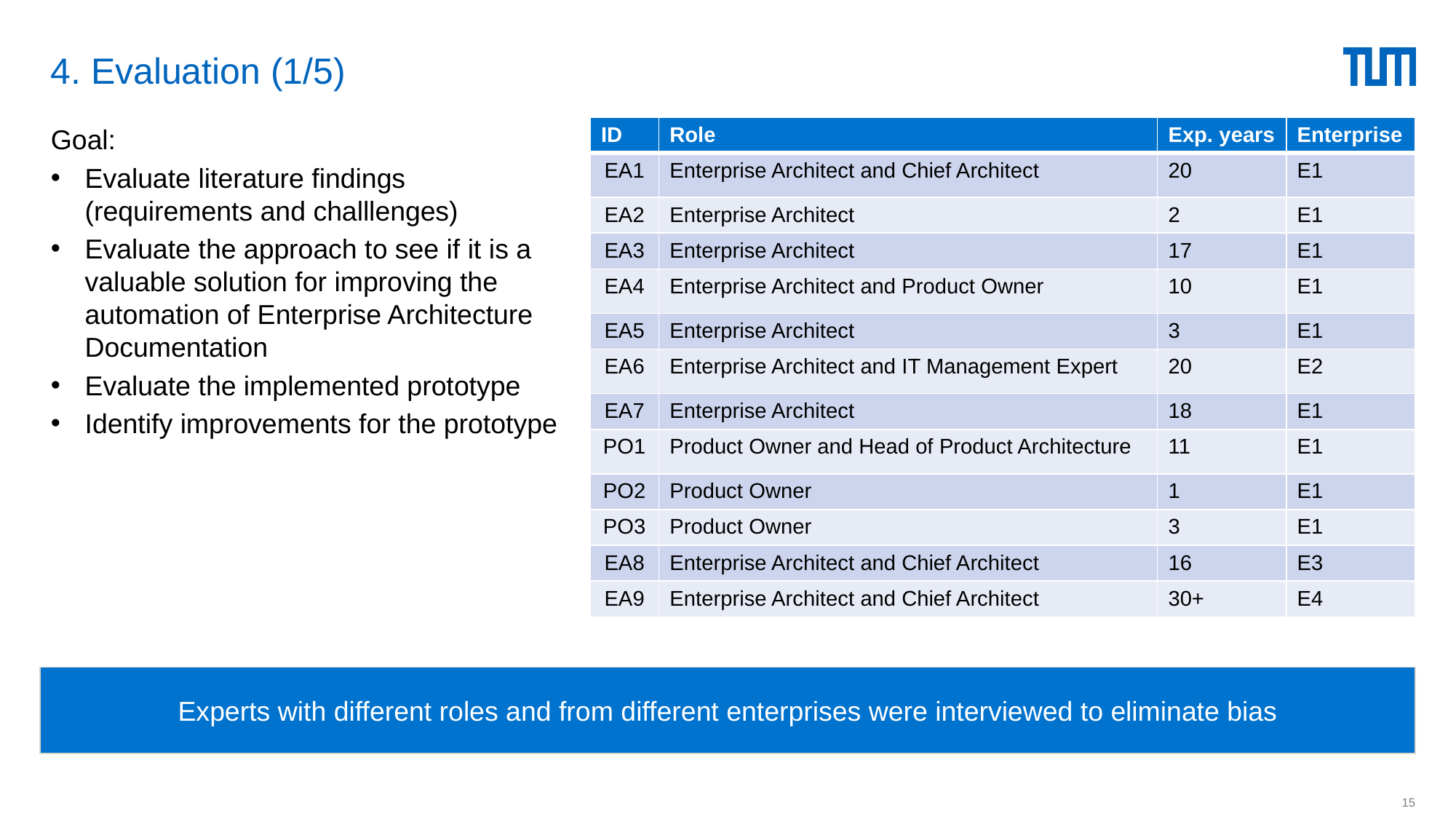

# 4. Evaluation (1/5)
Goal:
Evaluate literature findings (requirements and challlenges)
Evaluate the approach to see if it is a valuable solution for improving the automation of Enterprise Architecture Documentation
Evaluate the implemented prototype
Identify improvements for the prototype

| ID | Role | Exp. years | Enterprise |
| --- | --- | --- | --- |
| EA1 | Enterprise Architect and Chief Architect | 20 | E1 |
| EA2 | Enterprise Architect | 2 | E1 |
| EA3 | Enterprise Architect | 17 | E1 |
| EA4 | Enterprise Architect and Product Owner | 10 | E1 |
| EA5 | Enterprise Architect | 3 | E1 |
| EA6 | Enterprise Architect and IT Management Expert | 20 | E2 |
| EA7 | Enterprise Architect | 18 | E1 |
| PO1 | Product Owner and Head of Product Architecture | 11 | E1 |
| PO2 | Product Owner | 1 | E1 |
| PO3 | Product Owner | 3 | E1 |
| EA8 | Enterprise Architect and Chief Architect | 16 | E3 |
| EA9 | Enterprise Architect and Chief Architect | 30+ | E4 |
Experts with different roles and from different enterprises were interviewed to eliminate bias
15